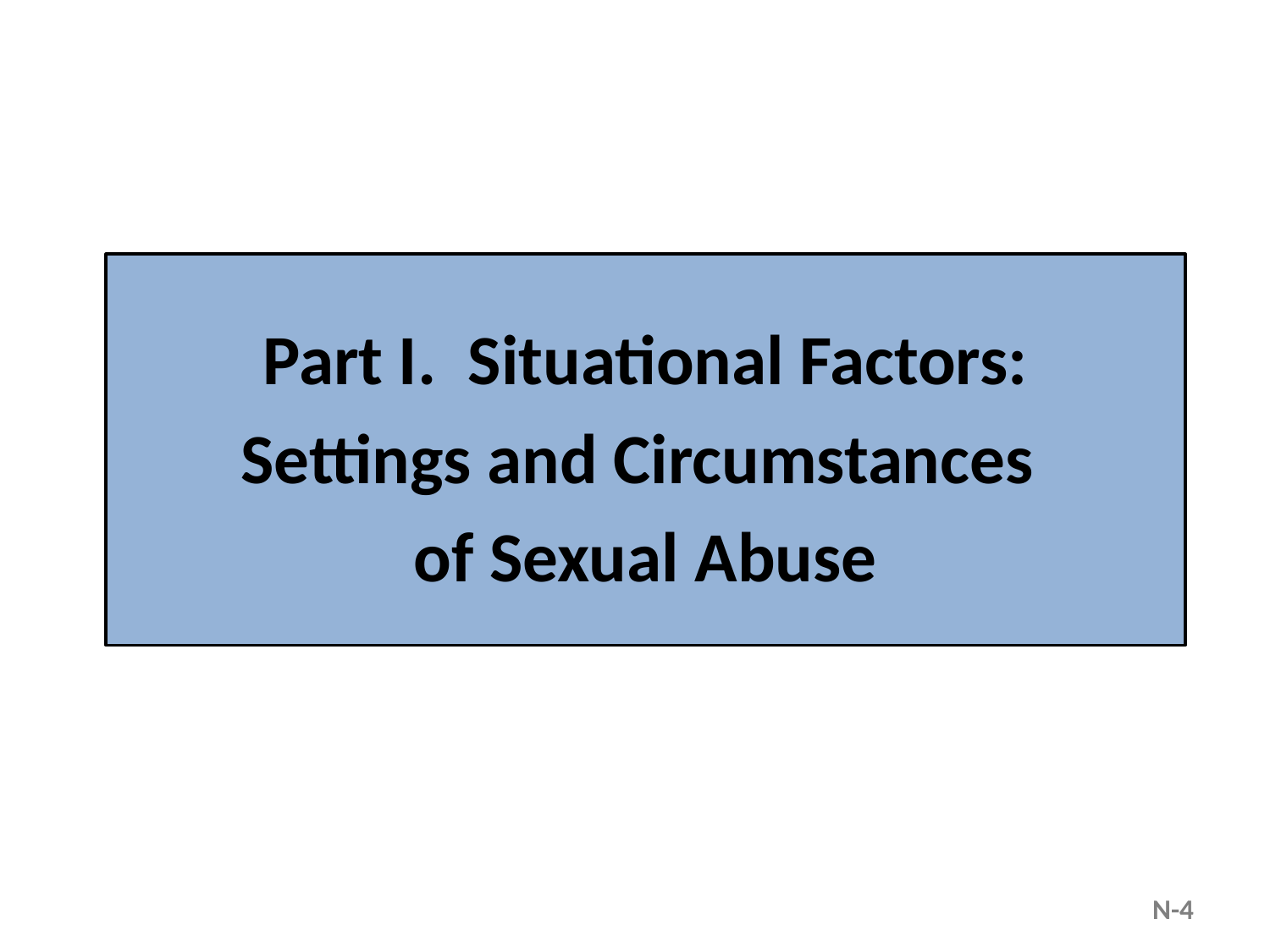

Part I.  Situational Factors:
Settings and Circumstances
of Sexual Abuse

N-4